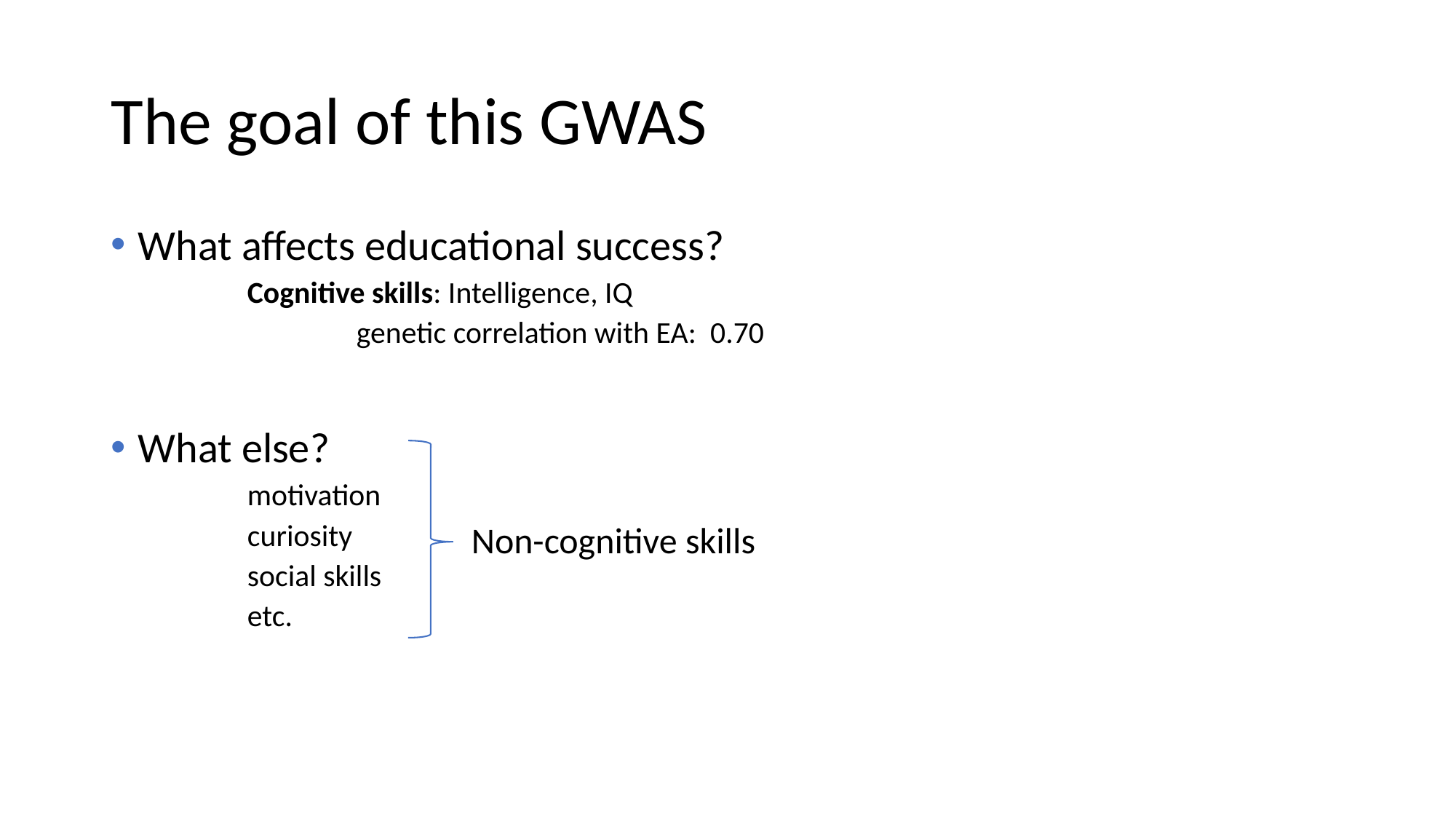

# The goal of this GWAS
What affects educational success?
Cognitive skills: Intelligence, IQ
	genetic correlation with EA:  0.70

What else?
motivation
curiosity
social skills
etc.

Non-cognitive skills